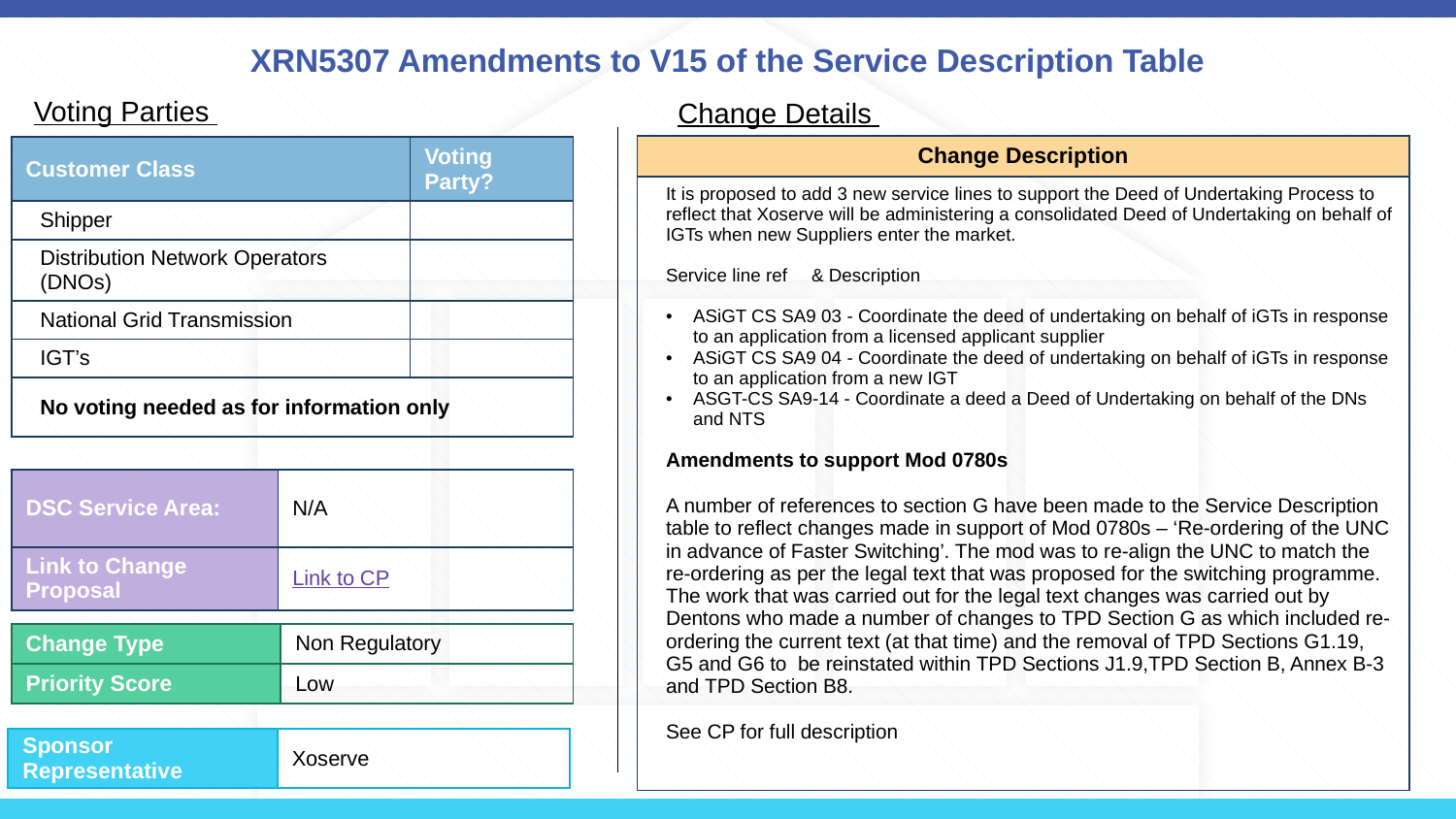

# XRN5307 Amendments to V15 of the Service Description Table
Voting Parties
Change Details
| Change Description |
| --- |
| It is proposed to add 3 new service lines to support the Deed of Undertaking Process to reflect that Xoserve will be administering a consolidated Deed of Undertaking on behalf of IGTs when new Suppliers enter the market. Service line ref & Description ASiGT CS SA9 03 - Coordinate the deed of undertaking on behalf of iGTs in response to an application from a licensed applicant supplier ASiGT CS SA9 04 - Coordinate the deed of undertaking on behalf of iGTs in response to an application from a new IGT ASGT-CS SA9-14 - Coordinate a deed a Deed of Undertaking on behalf of the DNs and NTS Amendments to support Mod 0780s A number of references to section G have been made to the Service Description table to reflect changes made in support of Mod 0780s – ‘Re-ordering of the UNC in advance of Faster Switching’. The mod was to re-align the UNC to match the re-ordering as per the legal text that was proposed for the switching programme. The work that was carried out for the legal text changes was carried out by Dentons who made a number of changes to TPD Section G as which included re-ordering the current text (at that time) and the removal of TPD Sections G1.19, G5 and G6 to be reinstated within TPD Sections J1.9,TPD Section B, Annex B-3 and TPD Section B8. See CP for full description |
| Customer Class | Voting Party? |
| --- | --- |
| Shipper |  |
| Distribution Network Operators (DNOs) |  |
| National Grid Transmission |  |
| IGT’s |  |
| No voting needed as for information only |  |
| DSC Service Area: | N/A |
| --- | --- |
| Link to Change Proposal | Link to CP |
| Change Type | Non Regulatory |
| --- | --- |
| Priority Score | Low |
| Sponsor Representative | Xoserve |
| --- | --- |